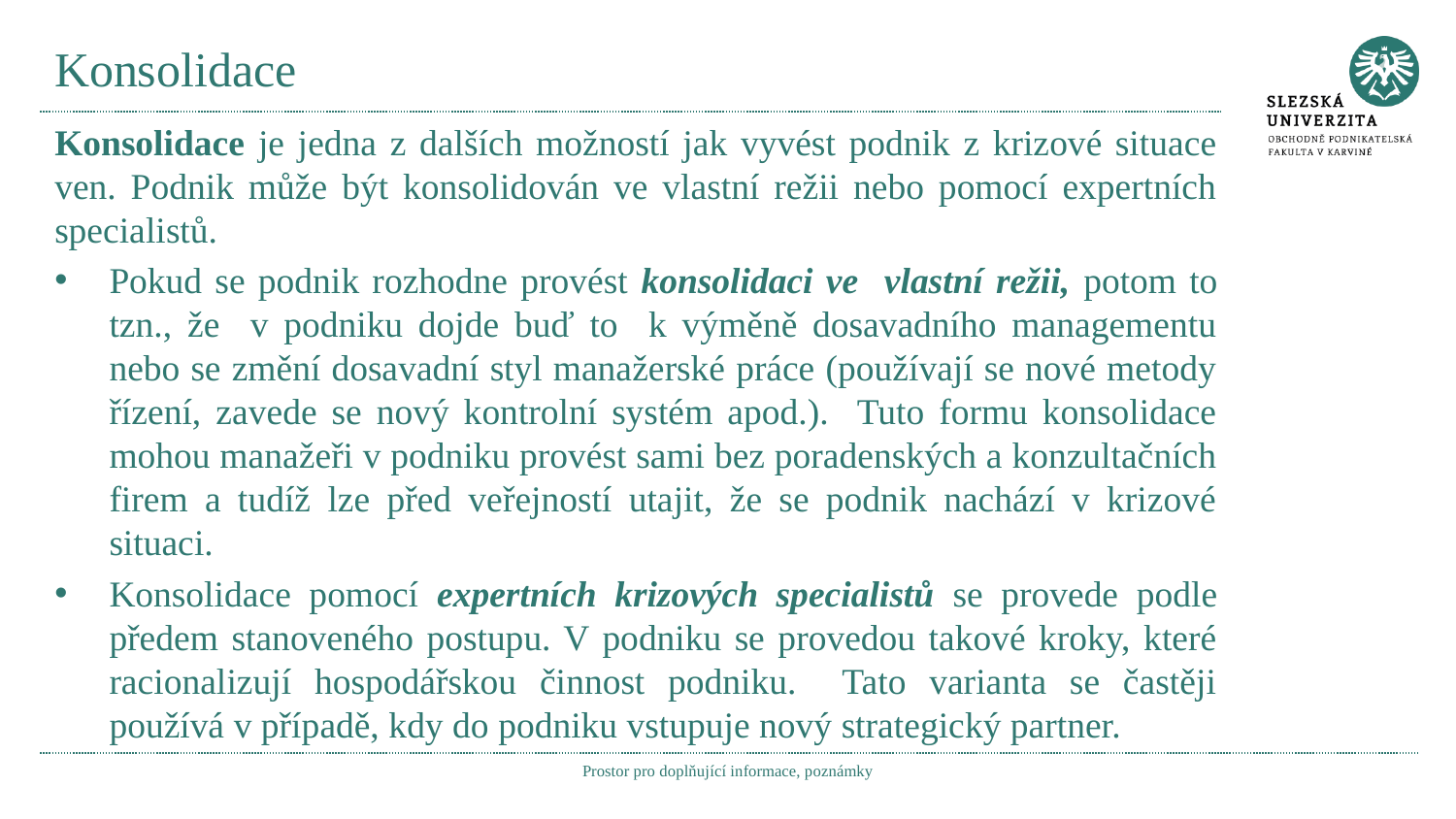

# Konsolidace
Konsolidace je jedna z dalších možností jak vyvést podnik z krizové situace ven. Podnik může být konsolidován ve vlastní režii nebo pomocí expertních specialistů.
Pokud se podnik rozhodne provést konsolidaci ve  vlastní režii, potom to tzn., že  v podniku dojde buď to  k výměně dosavadního managementu nebo se změní dosavadní styl manažerské práce (používají se nové metody řízení, zavede se nový kontrolní systém apod.).  Tuto formu konsolidace mohou manažeři v podniku provést sami bez poradenských a konzultačních firem a tudíž lze před veřejností utajit, že se podnik nachází v krizové situaci.
Konsolidace pomocí expertních krizových specialistů se provede podle předem stanoveného postupu. V podniku se provedou takové kroky, které racionalizují hospodářskou činnost podniku.  Tato varianta se častěji používá v případě, kdy do podniku vstupuje nový strategický partner.
Prostor pro doplňující informace, poznámky